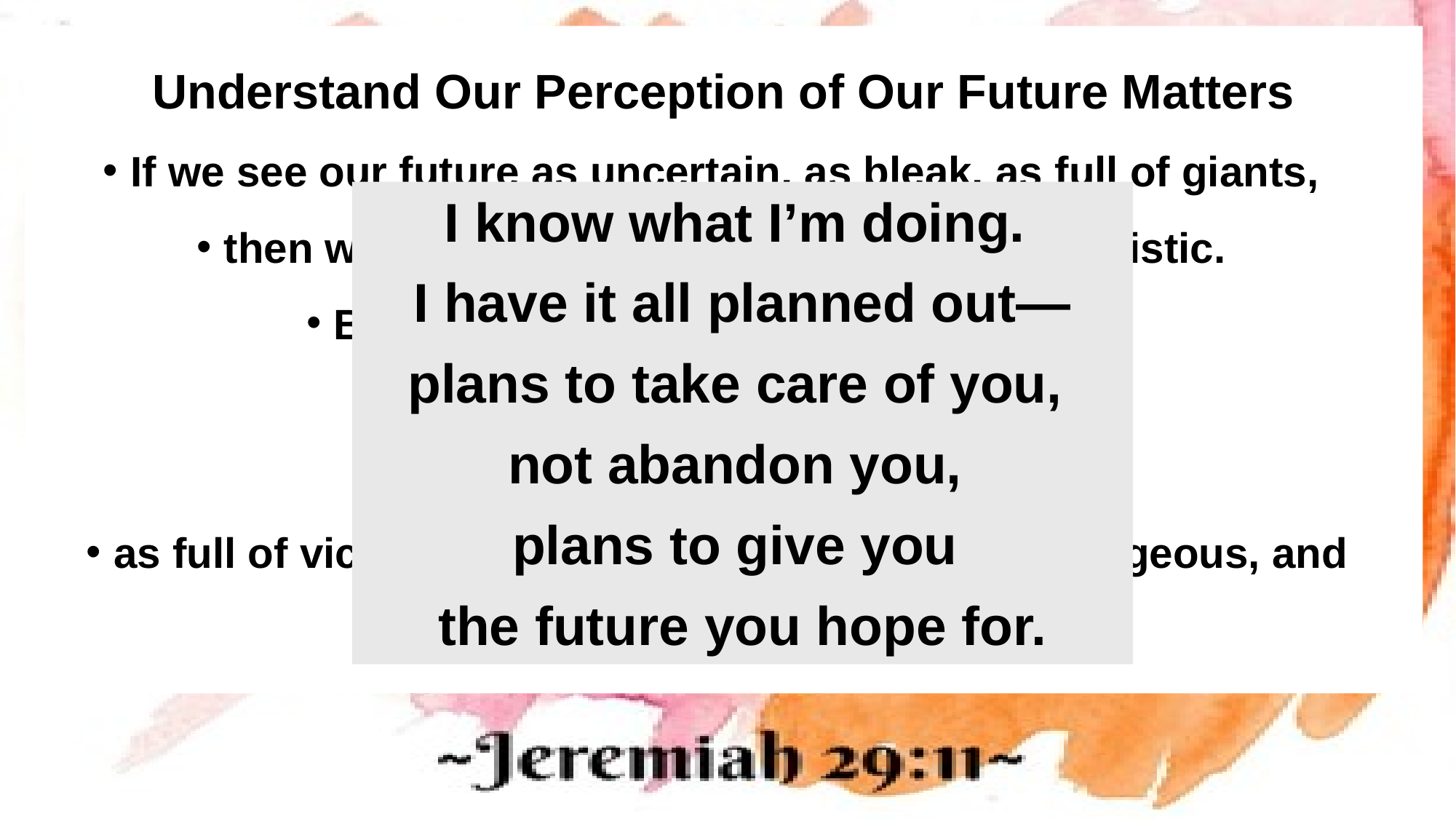

Understand Our Perception of Our Future Matters
If we see our future as uncertain, as bleak, as full of giants,
then we will feel anxious, fearful, and pessimistic.
But if we see our future as God sees it,
as full of promise,
as full of potential,
as full of victory, then we will feel confident, courageous, and optimistic.
I know what I’m doing.
I have it all planned out—
plans to take care of you,
not abandon you,
plans to give you
the future you hope for.